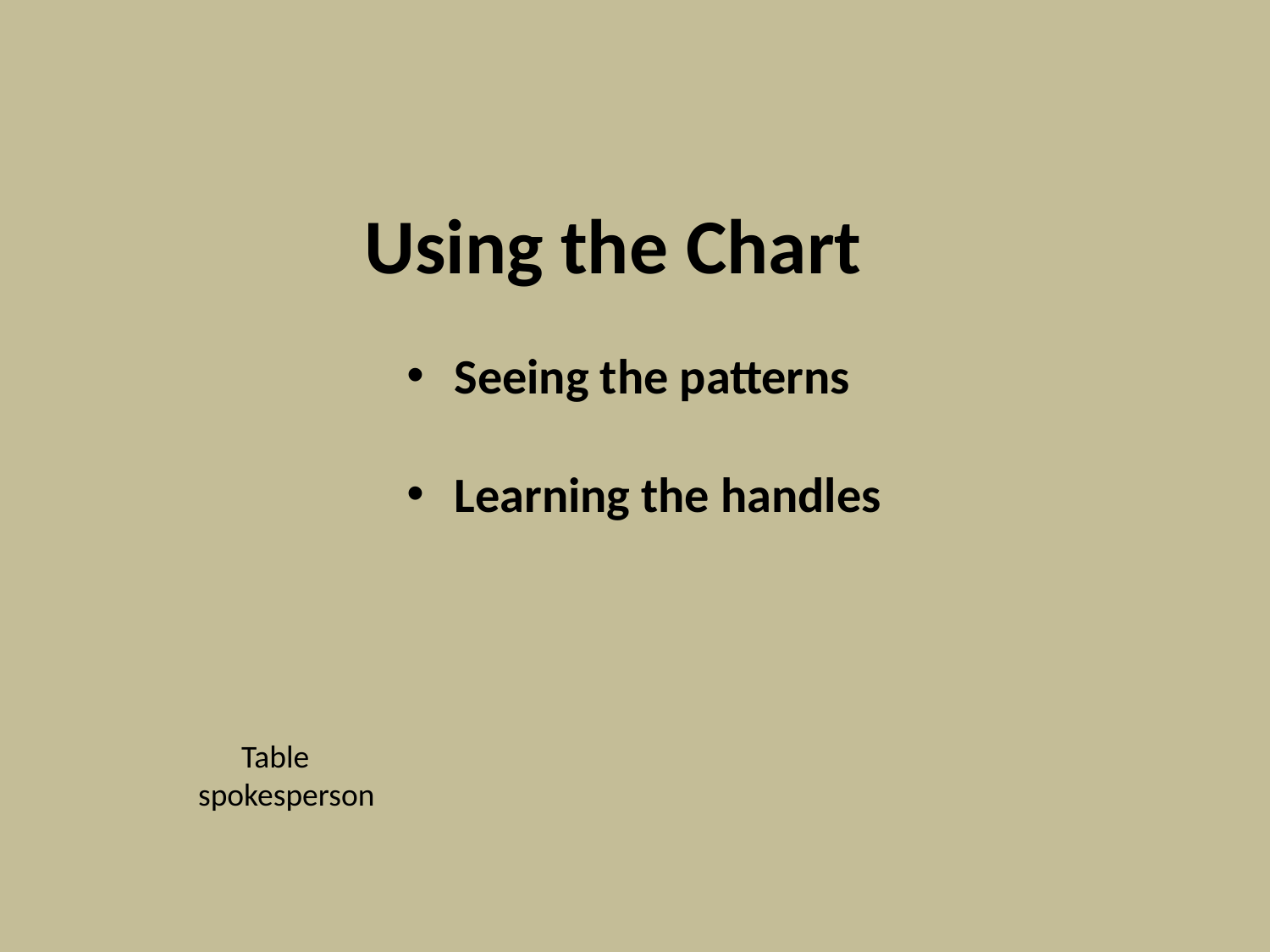

Using the Chart
Seeing the patterns

Learning the handles
      Table
spokesperson